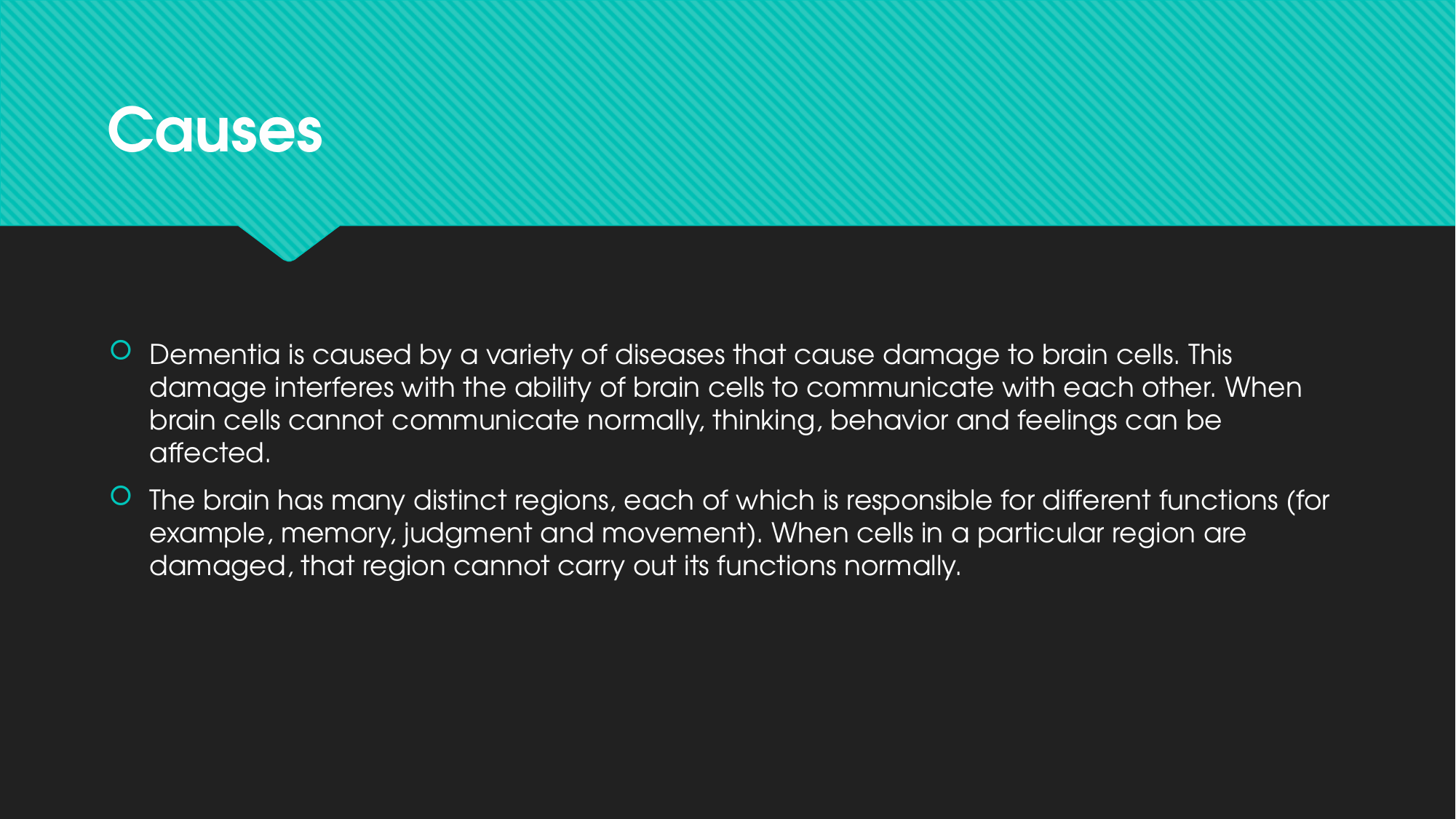

# Causes
Dementia is caused by a variety of diseases that cause damage to brain cells. This damage interferes with the ability of brain cells to communicate with each other. When brain cells cannot communicate normally, thinking, behavior and feelings can be affected.
The brain has many distinct regions, each of which is responsible for different functions (for example, memory, judgment and movement). When cells in a particular region are damaged, that region cannot carry out its functions normally.